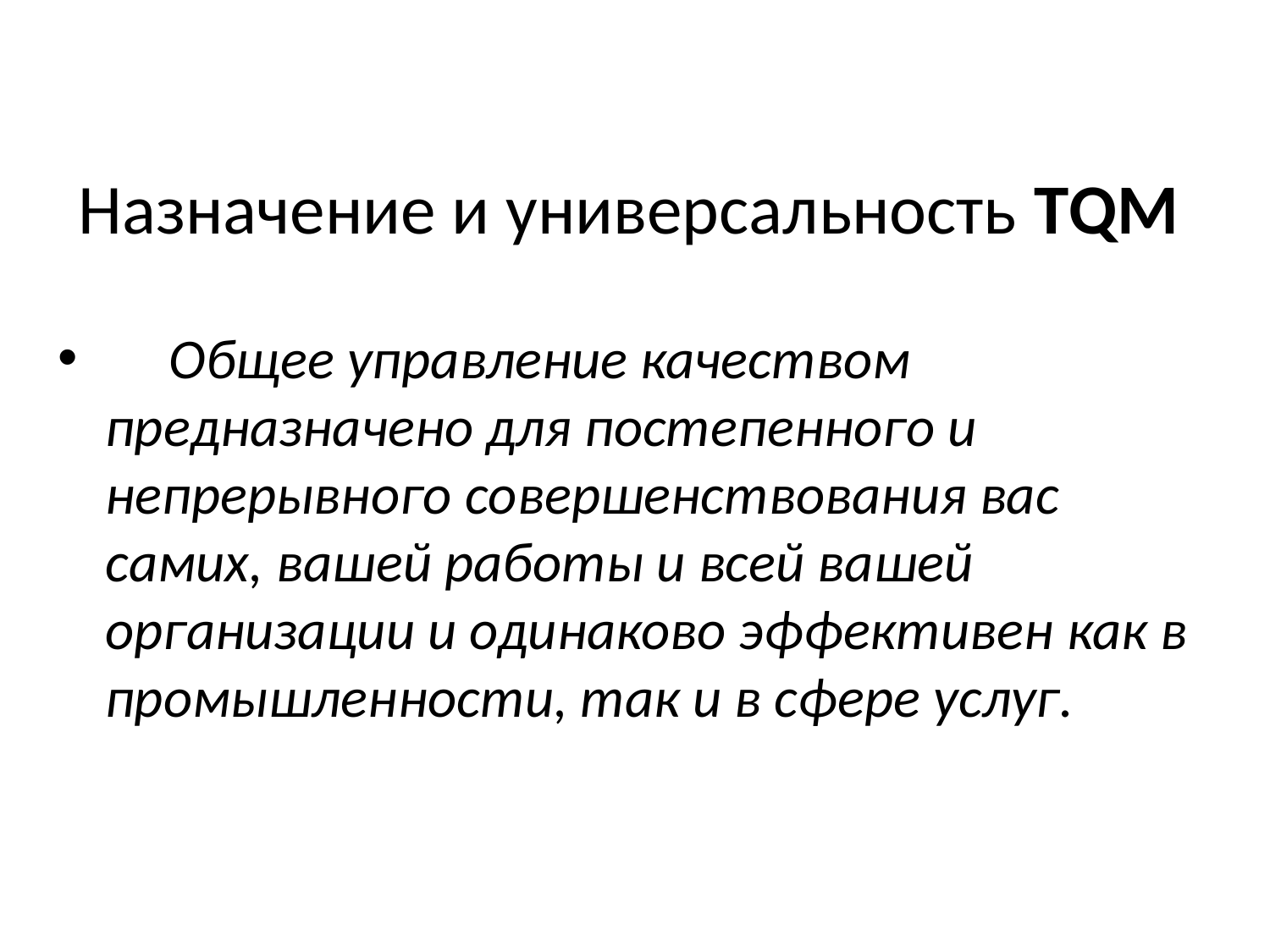

# Назначение и универсальность ТQМ
     Общее управление качеством предназначено для постепенного и непрерывного совершенствования вас самих, вашей работы и всей вашей организации и одинаково эффективен как в промышленности, так и в сфере услуг.